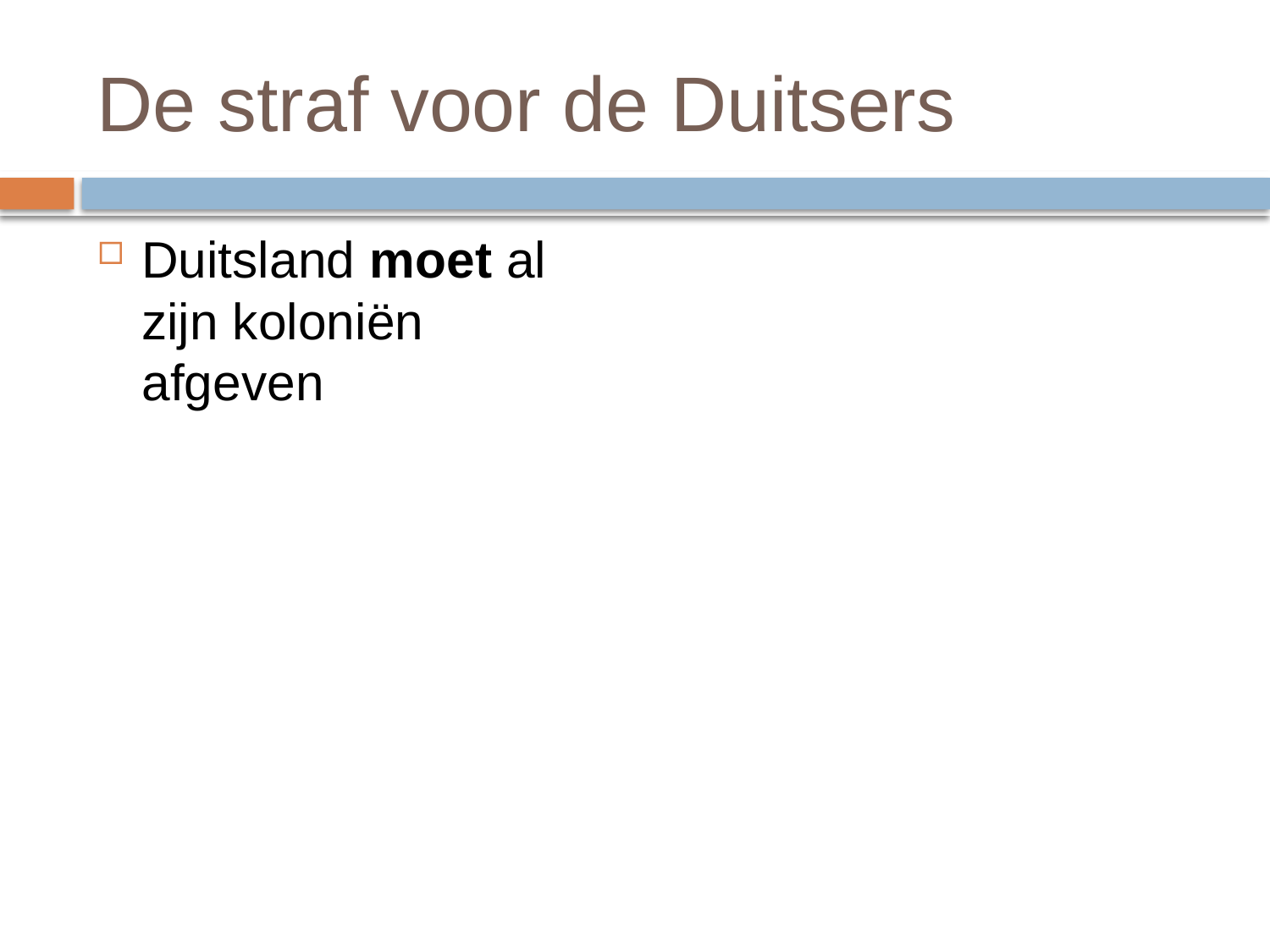

# De straf voor de Duitsers
Duitsland moet al zijn koloniën afgeven